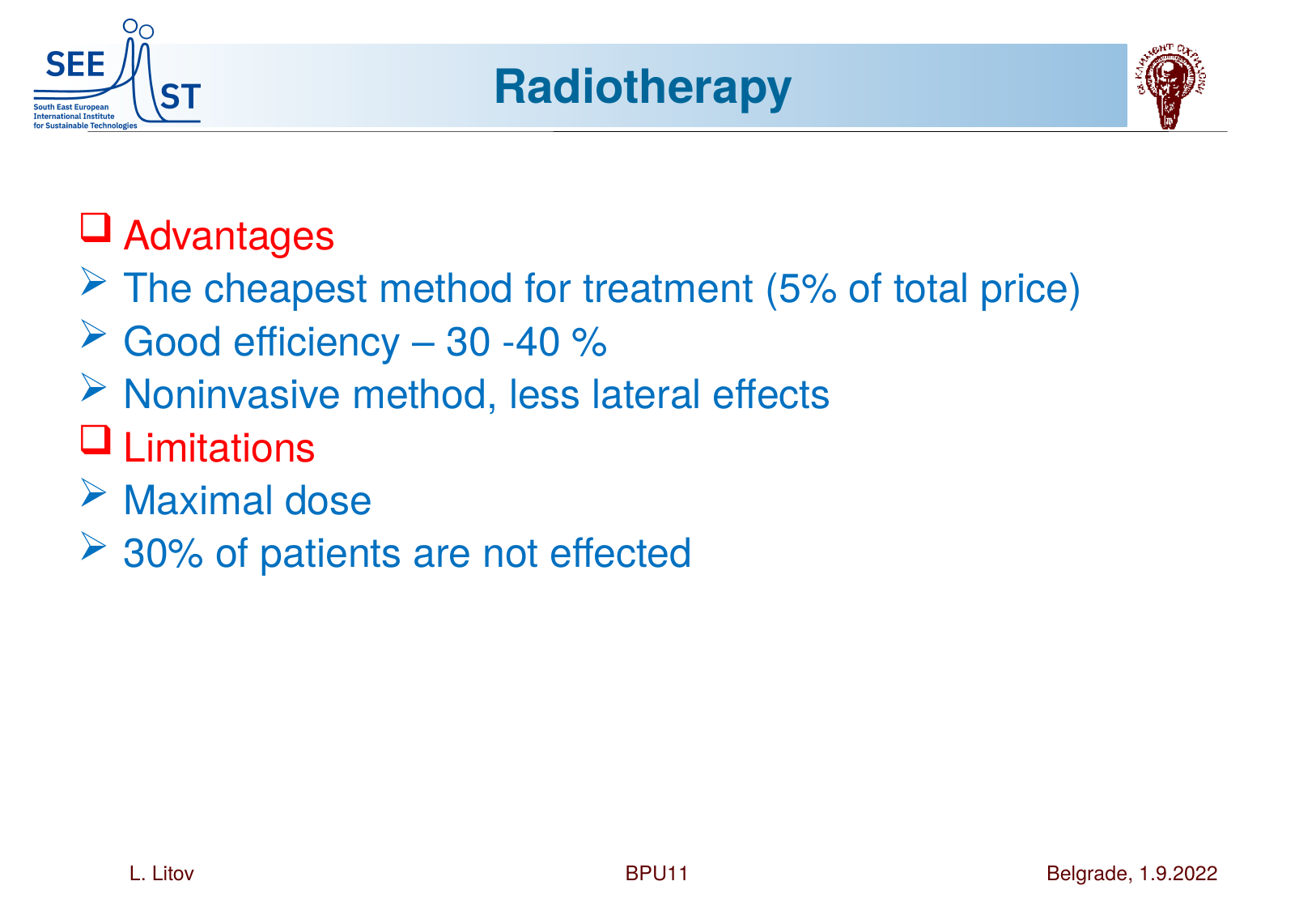

# Radiotherapy
Advantages
The cheapest method for treatment (5% of total price)
Good efficiency – 30 -40 %
Noninvasive method, less lateral effects
Limitations
Maximal dose
30% of patients are not effected